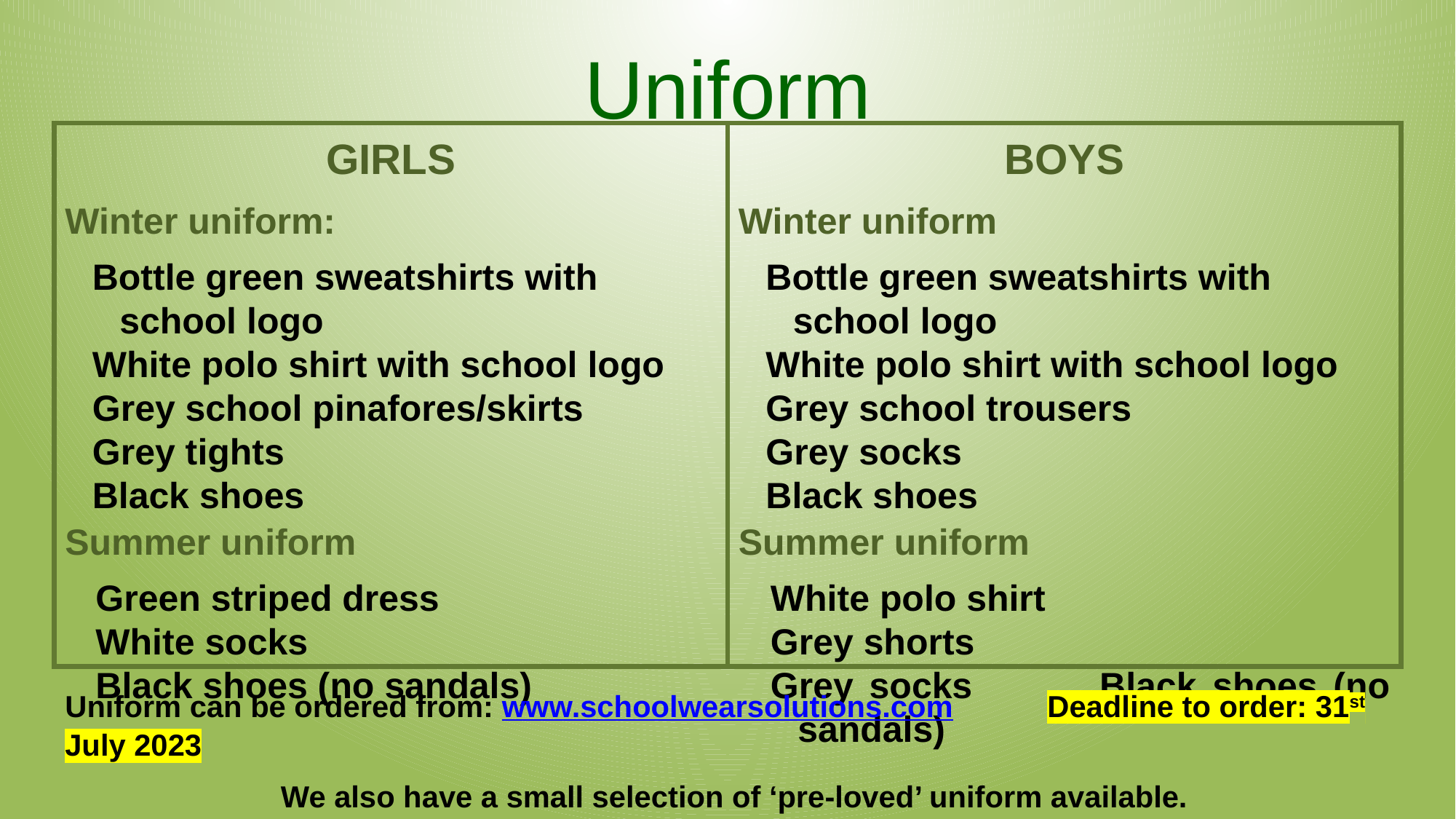

Uniform
GIRLS
Winter uniform:
Bottle green sweatshirts with school logo
White polo shirt with school logo
Grey school pinafores/skirts
Grey tights
Black shoes
Summer uniform
   Green striped dress
   White socks
   Black shoes (no sandals)

BOYS
Winter uniform
Bottle green sweatshirts with school logo
White polo shirt with school logo
Grey school trousers
Grey socks
Black shoes
Summer uniform
White polo shirt
Grey shorts
Grey socks        Black shoes (no sandals)

Uniform can be ordered from: www.schoolwearsolutions.com 	Deadline to order: 31st July 2023
We also have a small selection of ‘pre-loved’ uniform available.